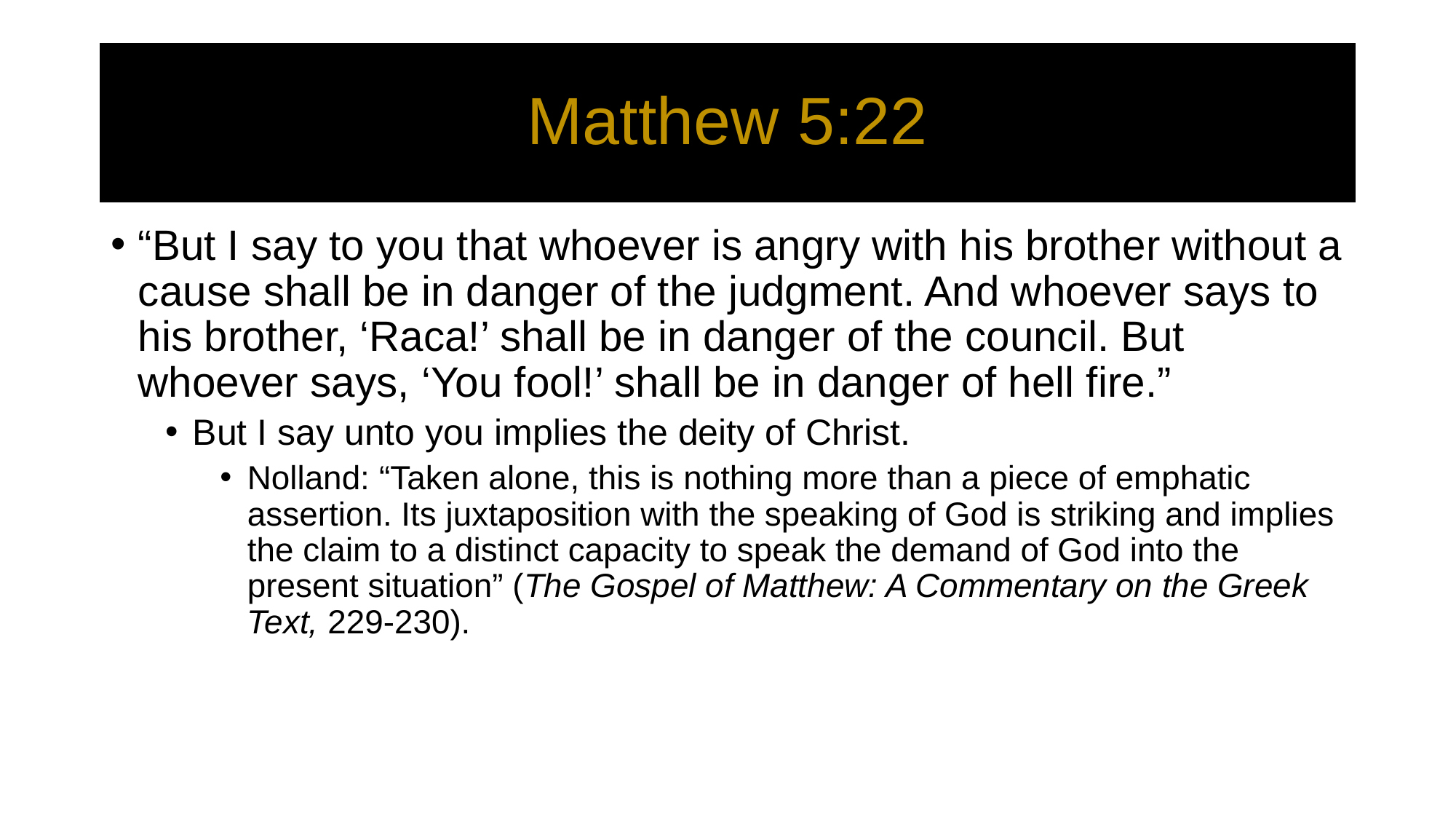

# Matthew 5:22
“But I say to you that whoever is angry with his brother without a cause shall be in danger of the judgment. And whoever says to his brother, ‘Raca!’ shall be in danger of the council. But whoever says, ‘You fool!’ shall be in danger of hell fire.”
But I say unto you implies the deity of Christ.
Nolland: “Taken alone, this is nothing more than a piece of emphatic assertion. Its juxtaposition with the speaking of God is striking and implies the claim to a distinct capacity to speak the demand of God into the present situation” (The Gospel of Matthew: A Commentary on the Greek Text, 229-230).